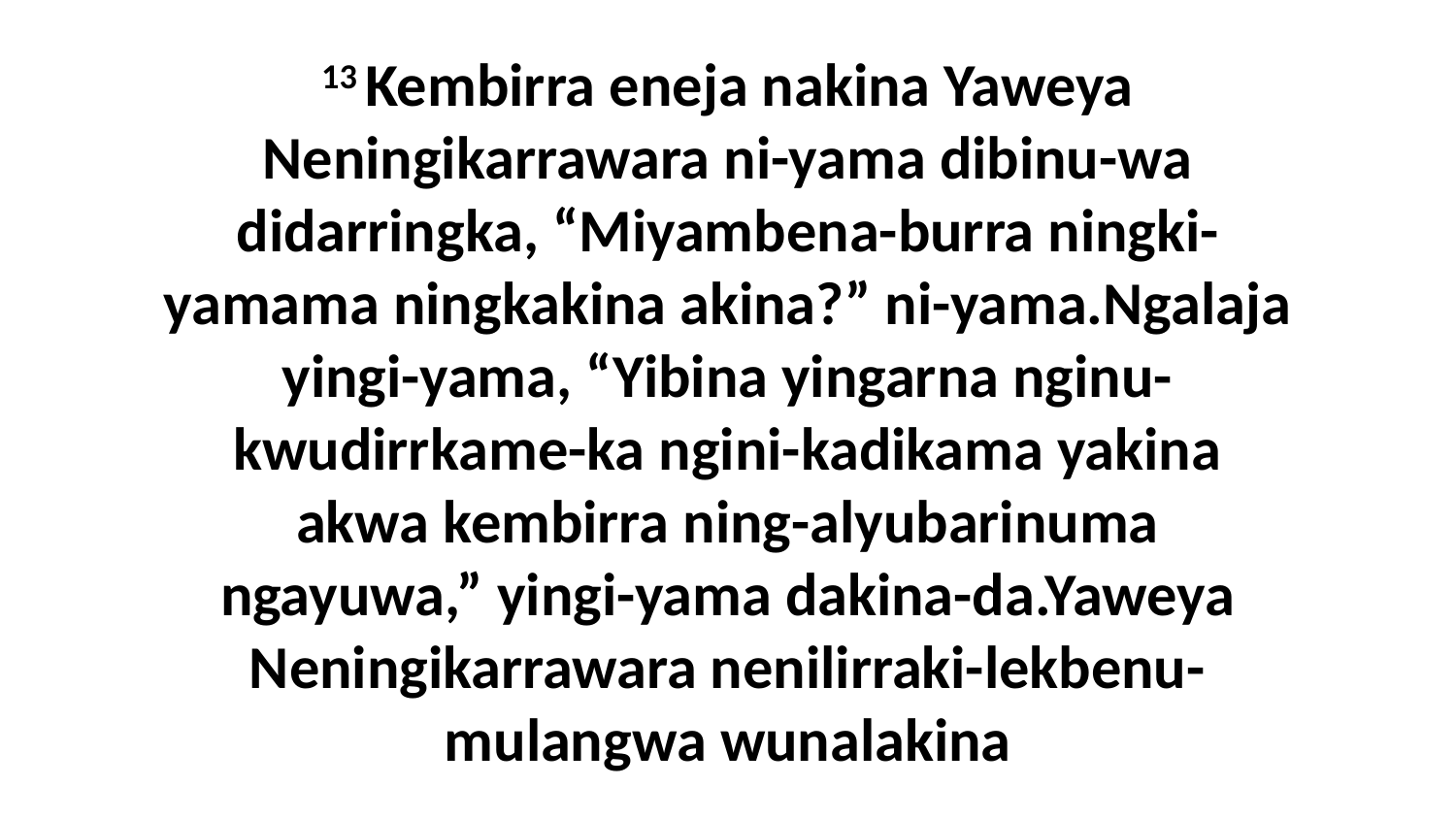

13 Kembirra eneja nakina Yaweya Neningikarrawara ni-yama dibinu-wa didarringka, “Miyambena-burra ningki-yamama ningkakina akina?” ni-yama.Ngalaja yingi-yama, “Yibina yingarna nginu-kwudirrkame-ka ngini-kadikama yakina akwa kembirra ning-alyubarinuma ngayuwa,” yingi-yama dakina-da.Yaweya Neningikarrawara nenilirraki-lekbenu-mulangwa wunalakina